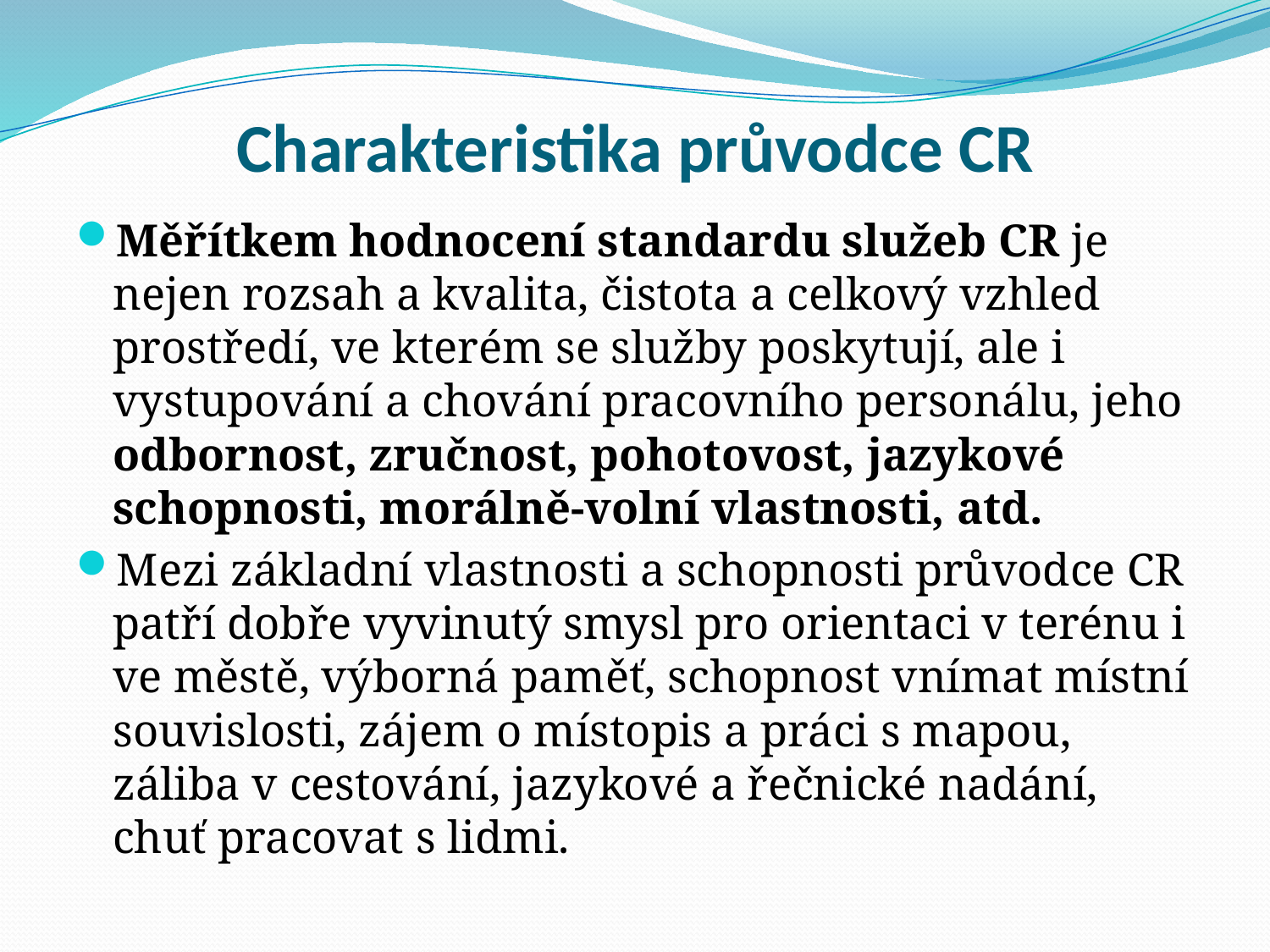

# Charakteristika průvodce CR
Měřítkem hodnocení standardu služeb CR je nejen rozsah a kvalita, čistota a celkový vzhled prostředí, ve kterém se služby poskytují, ale i vystupování a chování pracovního personálu, jeho odbornost, zručnost, pohotovost, jazykové schopnosti, morálně-volní vlastnosti, atd.
Mezi základní vlastnosti a schopnosti průvodce CR patří dobře vyvinutý smysl pro orientaci v terénu i ve městě, výborná paměť, schopnost vnímat místní souvislosti, zájem o místopis a práci s mapou, záliba v cestování, jazykové a řečnické nadání, chuť pracovat s lidmi.